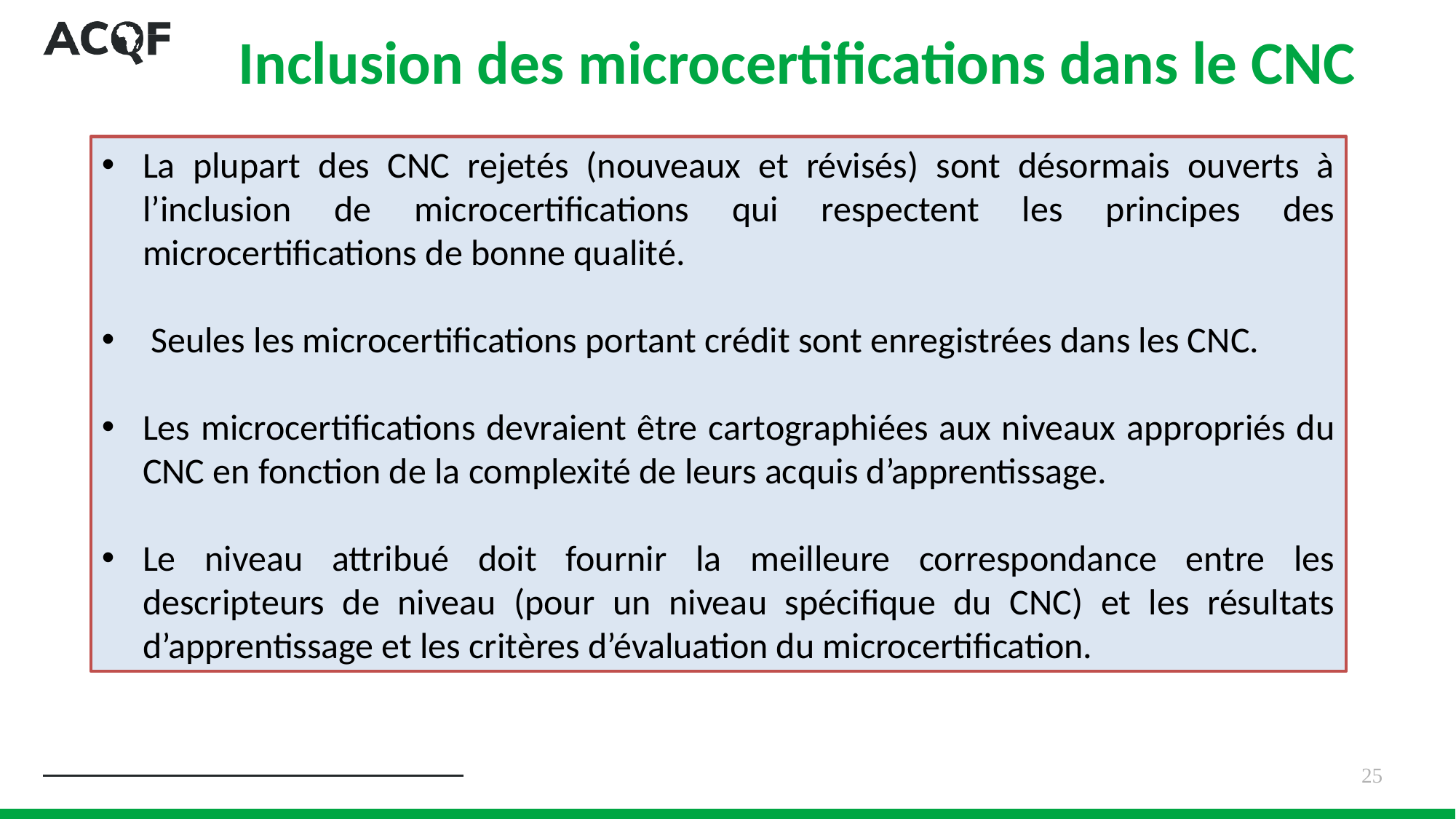

Inclusion des microcertifications dans le CNC
La plupart des CNC rejetés (nouveaux et révisés) sont désormais ouverts à l’inclusion de microcertifications qui respectent les principes des microcertifications de bonne qualité.

 Seules les microcertifications portant crédit sont enregistrées dans les CNC.

Les microcertifications devraient être cartographiées aux niveaux appropriés du CNC en fonction de la complexité de leurs acquis d’apprentissage.

Le niveau attribué doit fournir la meilleure correspondance entre les descripteurs de niveau (pour un niveau spécifique du CNC) et les résultats d’apprentissage et les critères d’évaluation du microcertification.
25